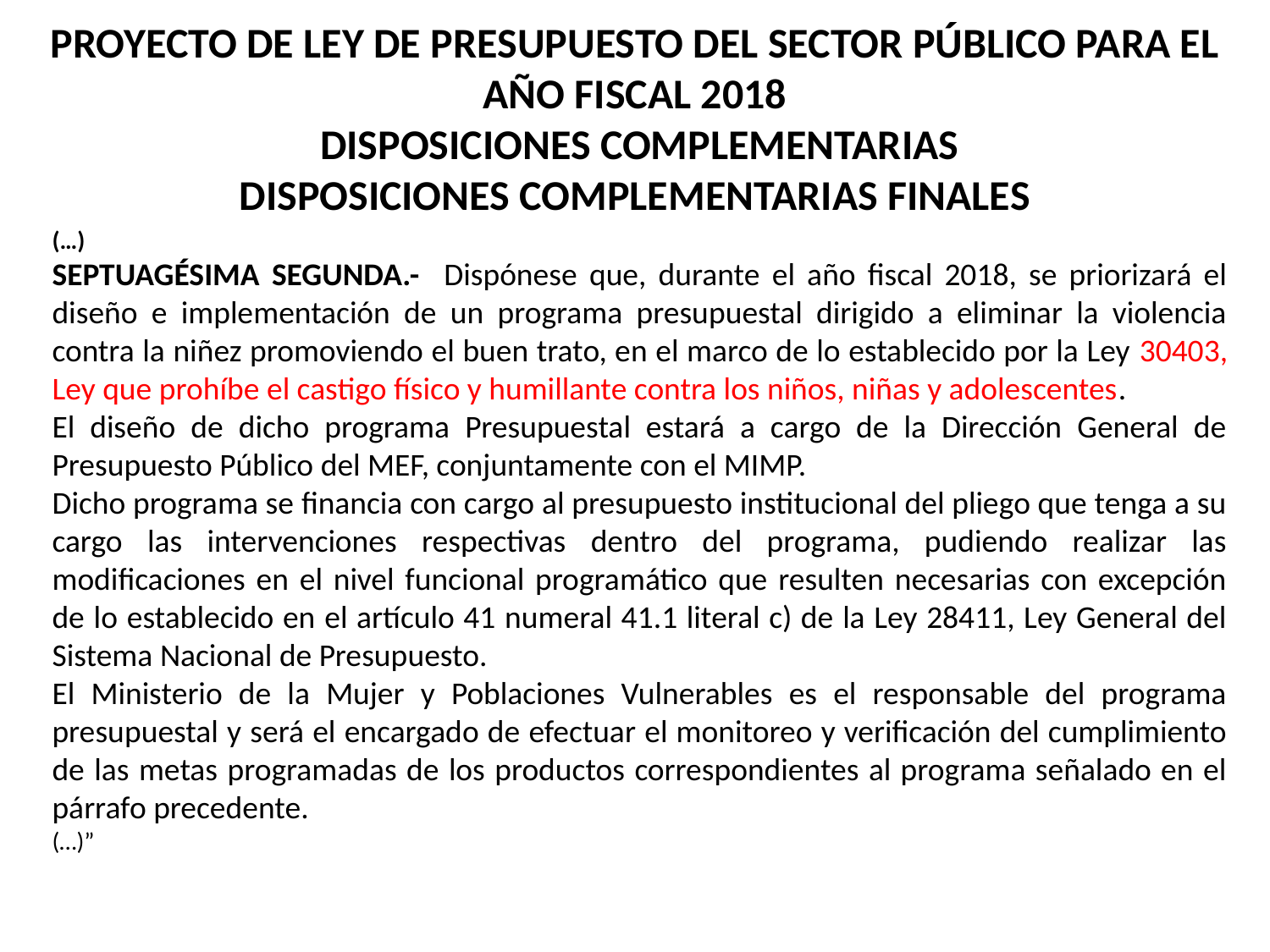

# PROYECTO DE LEY DE PRESUPUESTO DEL SECTOR PÚBLICO PARA EL AÑO FISCAL 2018  DISPOSICIONES COMPLEMENTARIAS DISPOSICIONES COMPLEMENTARIAS FINALES
(…)
SEPTUAGÉSIMA SEGUNDA.-  Dispónese que, durante el año fiscal 2018, se priorizará el diseño e implementación de un programa presupuestal dirigido a eliminar la violencia contra la niñez promoviendo el buen trato, en el marco de lo establecido por la Ley 30403, Ley que prohíbe el castigo físico y humillante contra los niños, niñas y adolescentes.
El diseño de dicho programa Presupuestal estará a cargo de la Dirección General de Presupuesto Público del MEF, conjuntamente con el MIMP.
Dicho programa se financia con cargo al presupuesto institucional del pliego que tenga a su cargo las intervenciones respectivas dentro del programa, pudiendo realizar las modificaciones en el nivel funcional programático que resulten necesarias con excepción de lo establecido en el artículo 41 numeral 41.1 literal c) de la Ley 28411, Ley General del Sistema Nacional de Presupuesto.
El Ministerio de la Mujer y Poblaciones Vulnerables es el responsable del programa presupuestal y será el encargado de efectuar el monitoreo y verificación del cumplimiento de las metas programadas de los productos correspondientes al programa señalado en el párrafo precedente.
(…)”